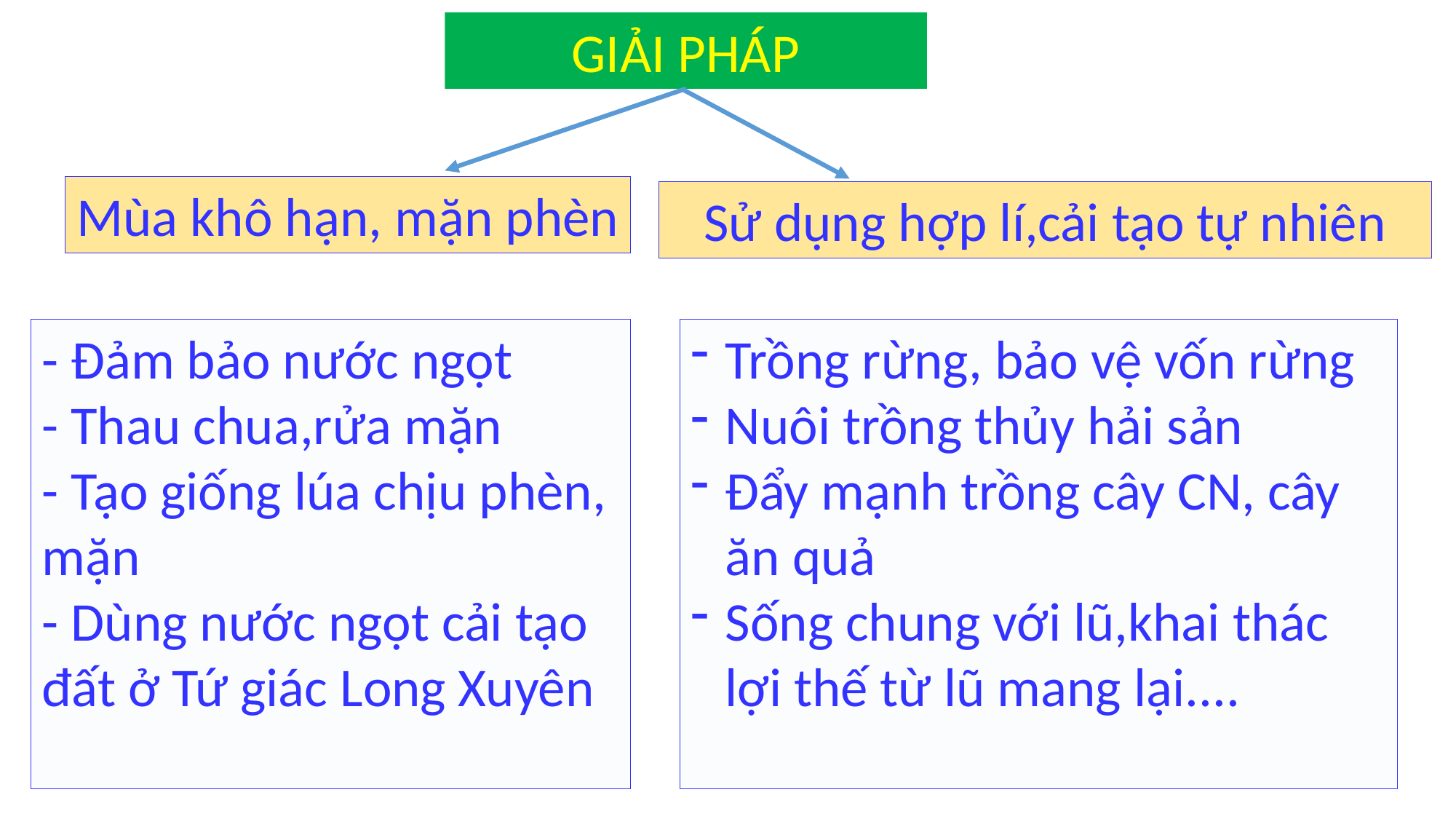

GIẢI PHÁP
Mùa khô hạn, mặn phèn
Sử dụng hợp lí,cải tạo tự nhiên
- Đảm bảo nước ngọt
- Thau chua,rửa mặn
- Tạo giống lúa chịu phèn, mặn
- Dùng nước ngọt cải tạo đất ở Tứ giác Long Xuyên

Trồng rừng, bảo vệ vốn rừng
Nuôi trồng thủy hải sản
Đẩy mạnh trồng cây CN, cây ăn quả
Sống chung với lũ,khai thác lợi thế từ lũ mang lại....